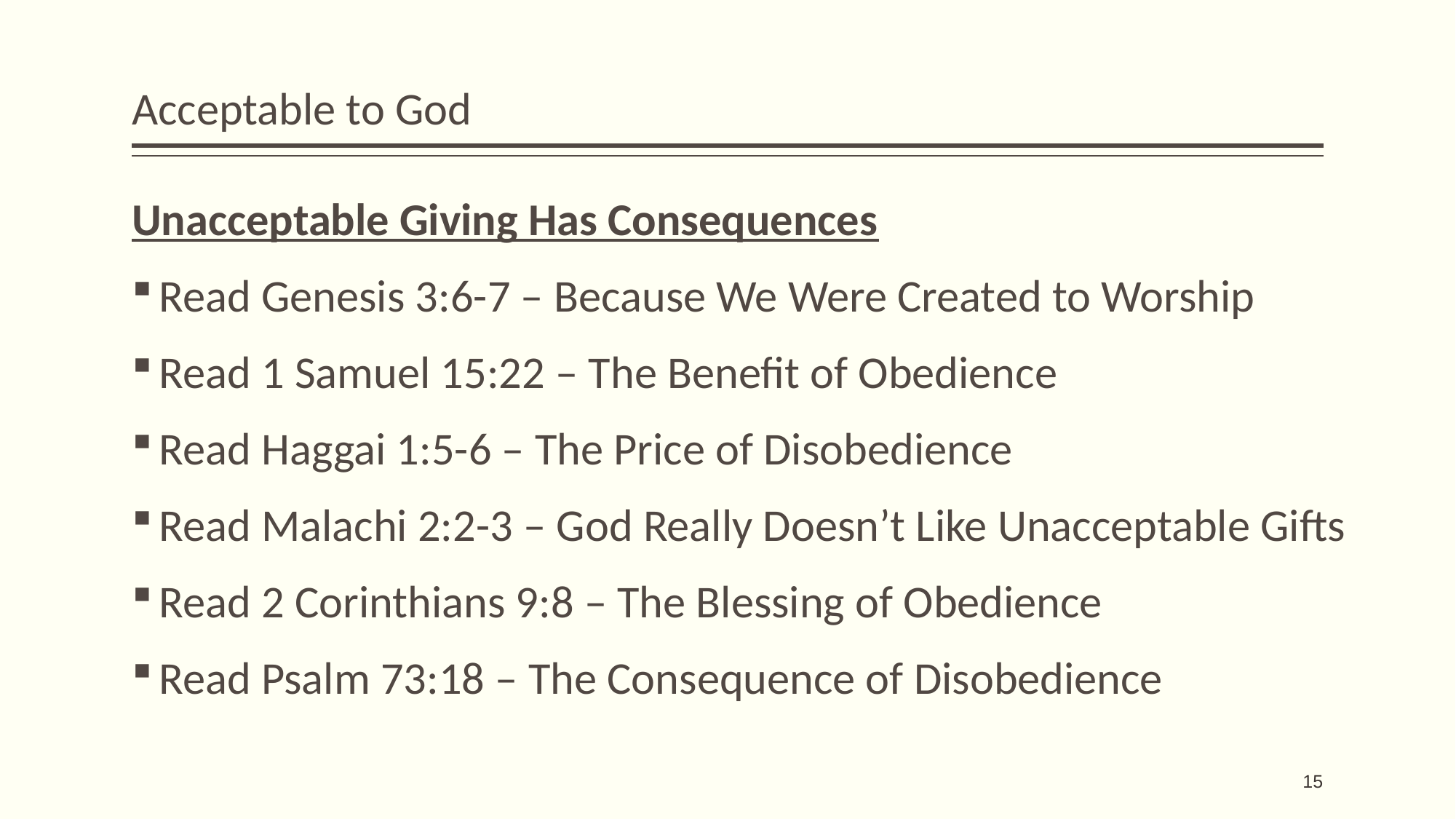

# Acceptable to God
Unacceptable Giving Has Consequences
Read Genesis 3:6-7 – Because We Were Created to Worship
Read 1 Samuel 15:22 – The Benefit of Obedience
Read Haggai 1:5-6 – The Price of Disobedience
Read Malachi 2:2-3 – God Really Doesn’t Like Unacceptable Gifts
Read 2 Corinthians 9:8 – The Blessing of Obedience
Read Psalm 73:18 – The Consequence of Disobedience
15